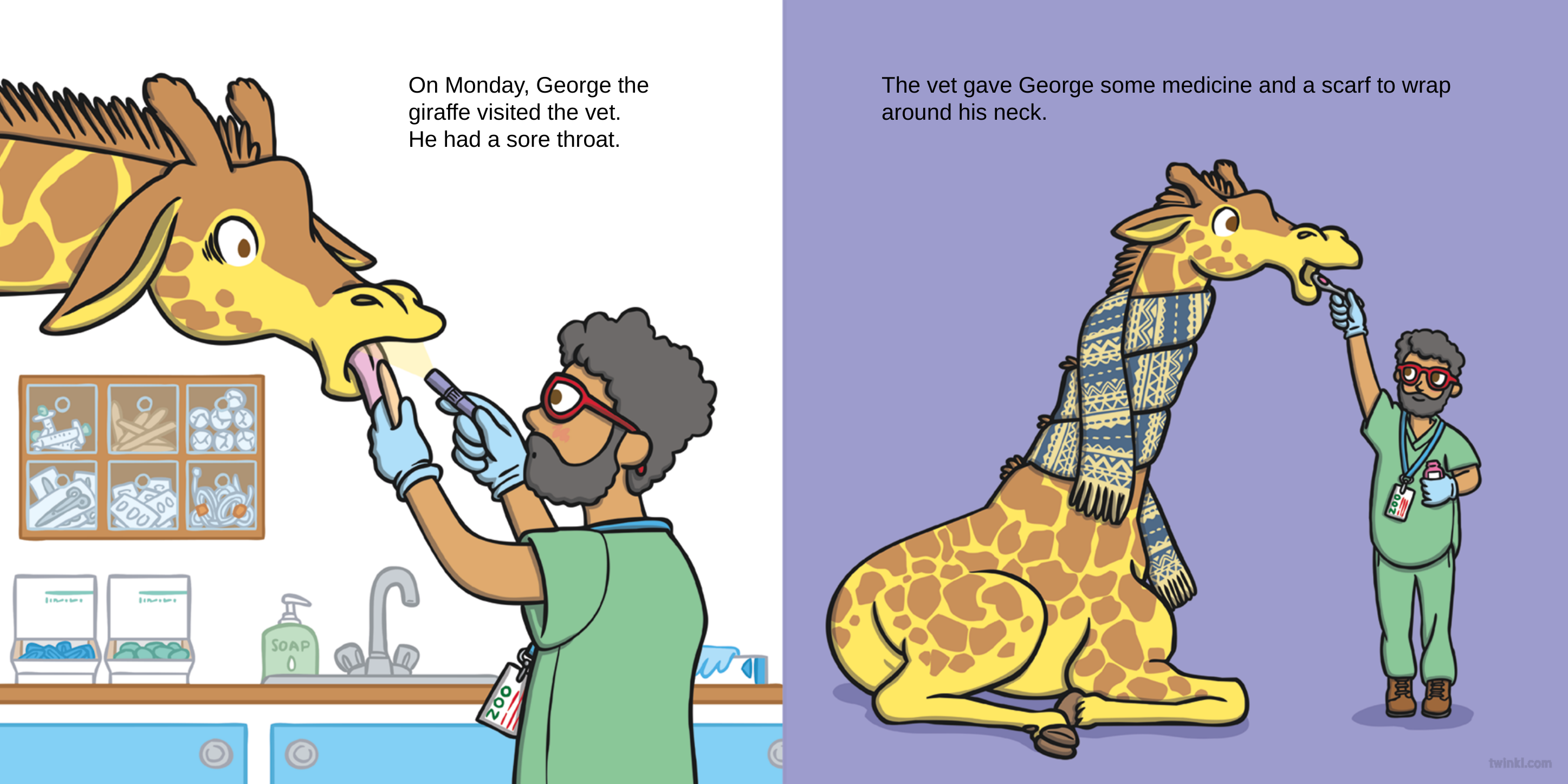

On Monday, George the giraffe visited the vet. He had a sore throat.
The vet gave George some medicine and a scarf to wrap around his neck.